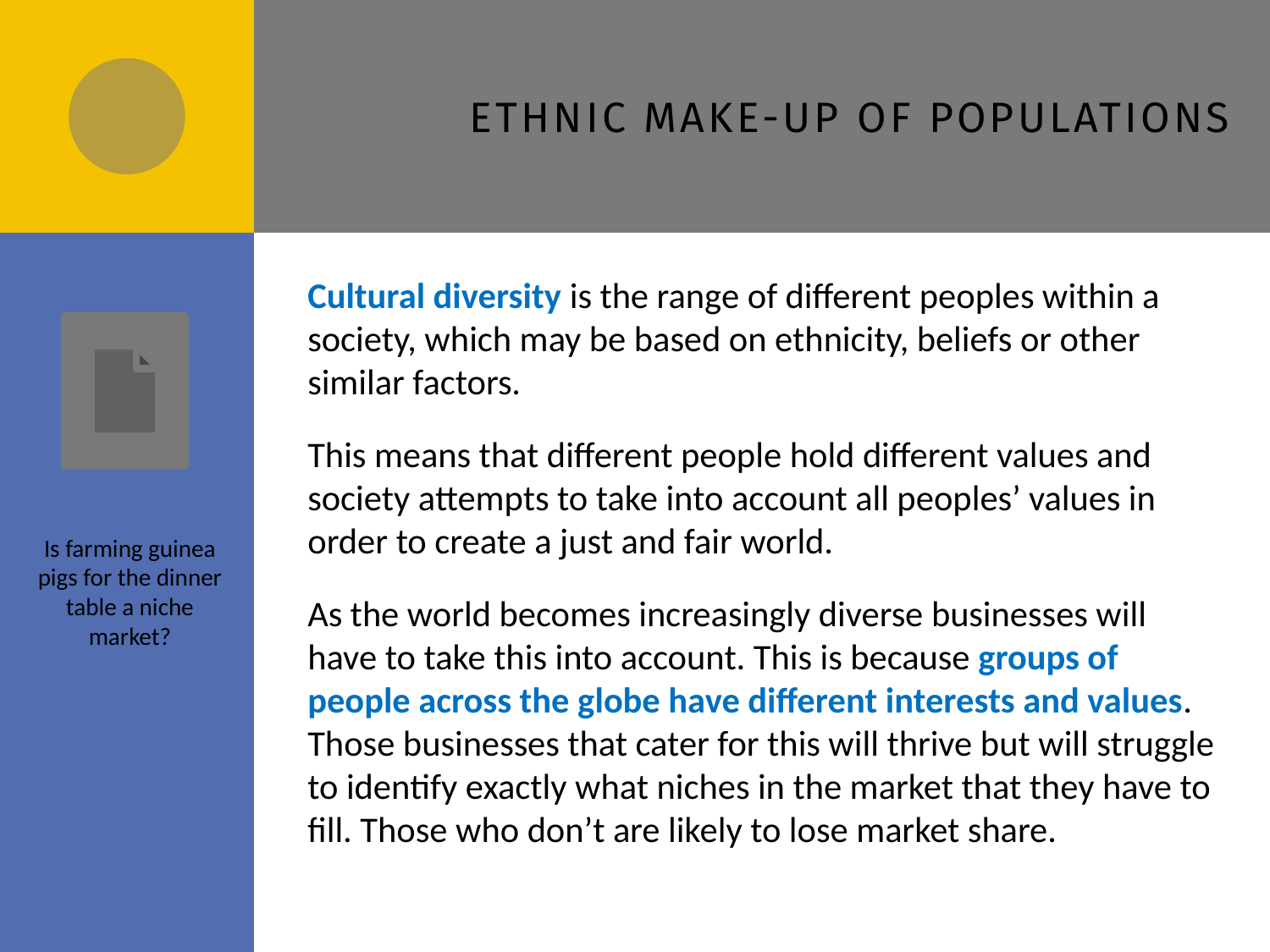

# Ethnic make-up of populations
Cultural diversity is the range of different peoples within a society, which may be based on ethnicity, beliefs or other similar factors.
This means that different people hold different values and society attempts to take into account all peoples’ values in order to create a just and fair world.
As the world becomes increasingly diverse businesses will have to take this into account. This is because groups of people across the globe have different interests and values. Those businesses that cater for this will thrive but will struggle to identify exactly what niches in the market that they have to fill. Those who don’t are likely to lose market share.

Is farming guinea pigs for the dinner table a niche market?